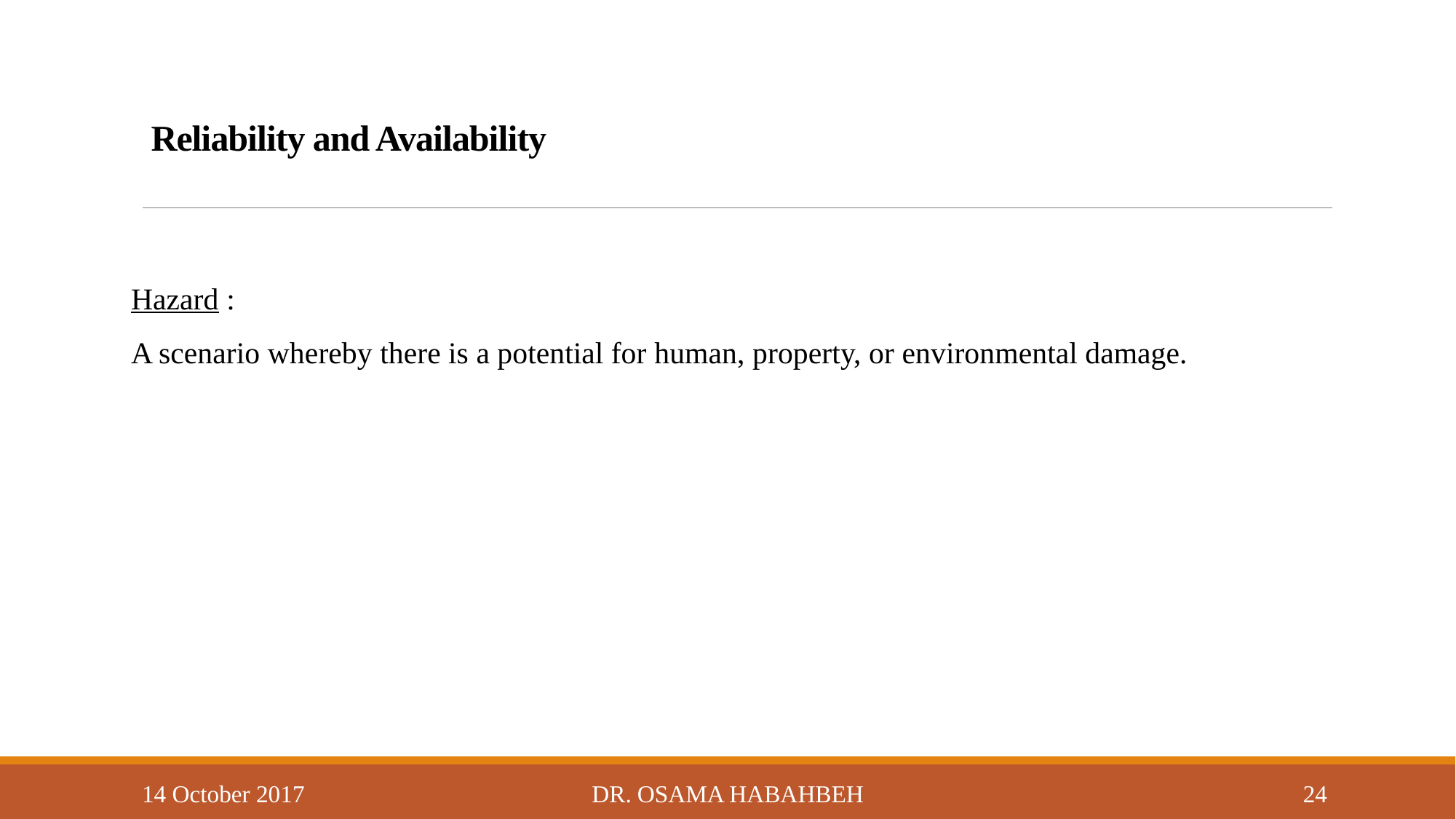

# Reliability and Availability

Hazard :
A scenario whereby there is a potential for human, property, or environmental damage.
14 October 2017
Dr. Osama Habahbeh
24